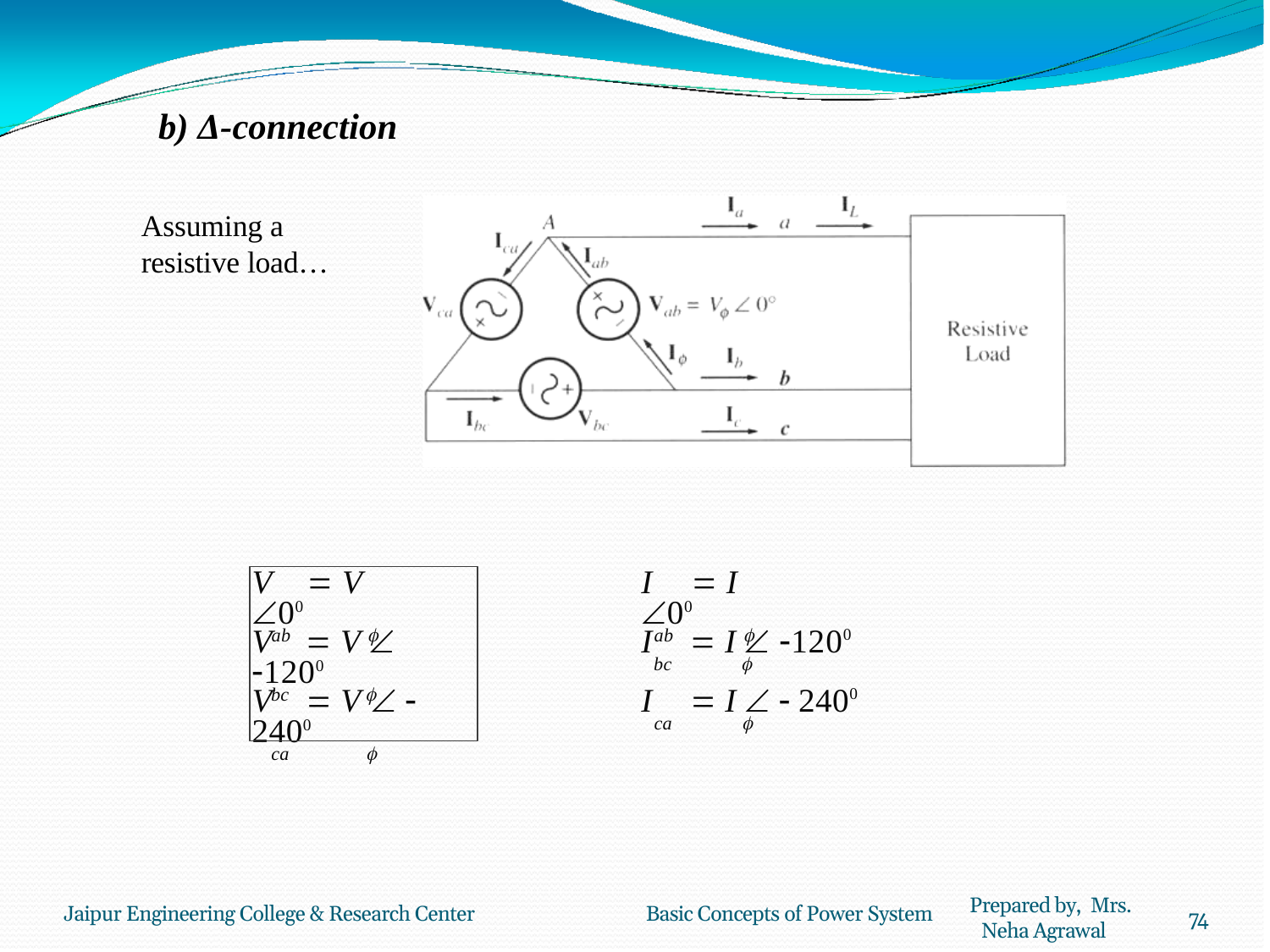

# b) Δ-connection

Assuming a  resistive load…

V	= V ∠00
ab	φ
I	= I ∠00
ab	φ
V	= V ∠ −1200
bc	φ
I	= I ∠ −1200
bc	φ
V	= V ∠ − 2400
ca	φ
I	= I ∠ − 2400
ca	φ
Prepared by,  Mrs. Neha Agrawal
Jaipur Engineering College & Research Center	Basic Concepts of Power System
74